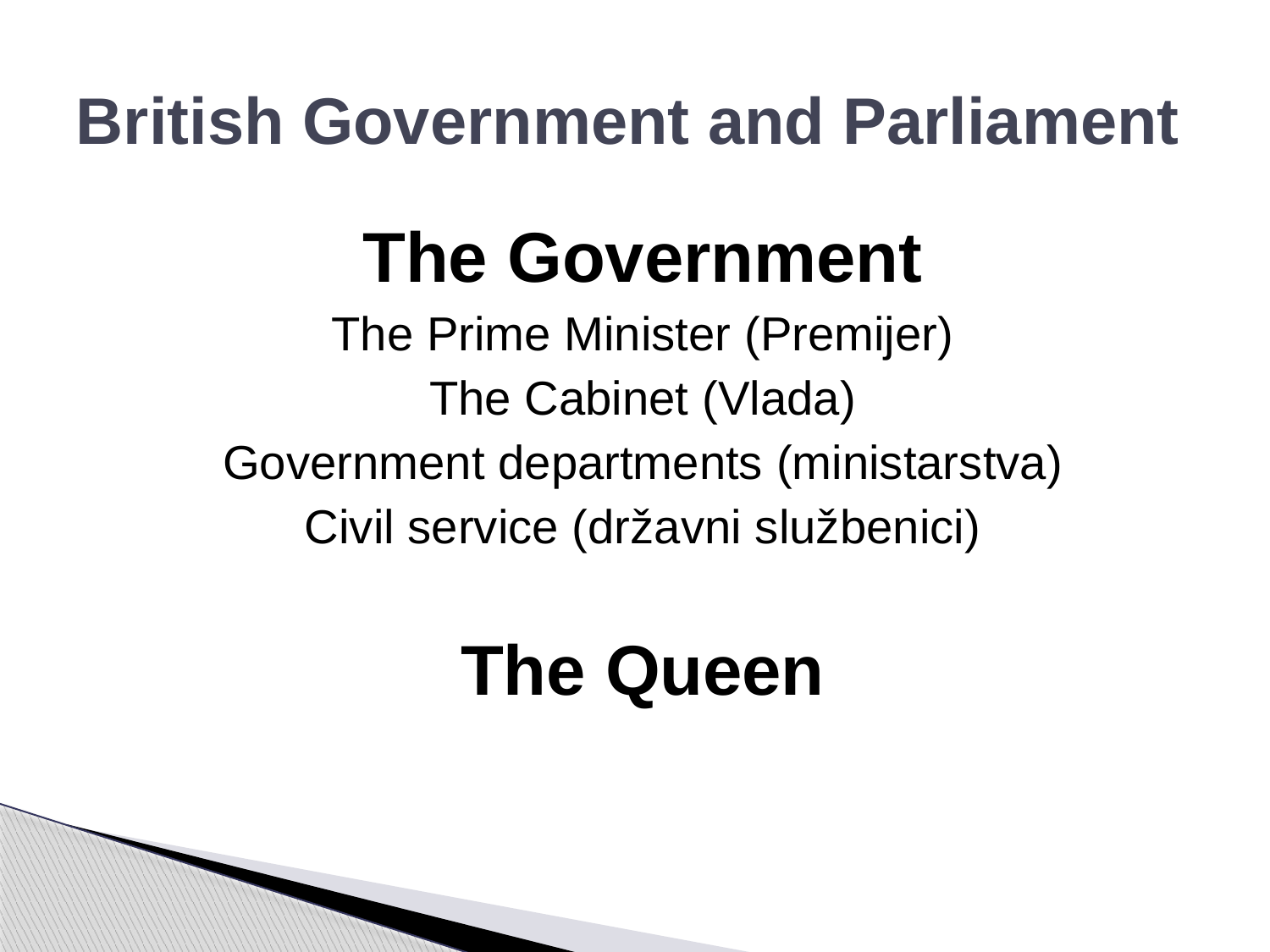

# British Government and Parliament
The Government
The Prime Minister (Premijer)
The Cabinet (Vlada)
Government departments (ministarstva)
Civil service (državni službenici)

The Queen